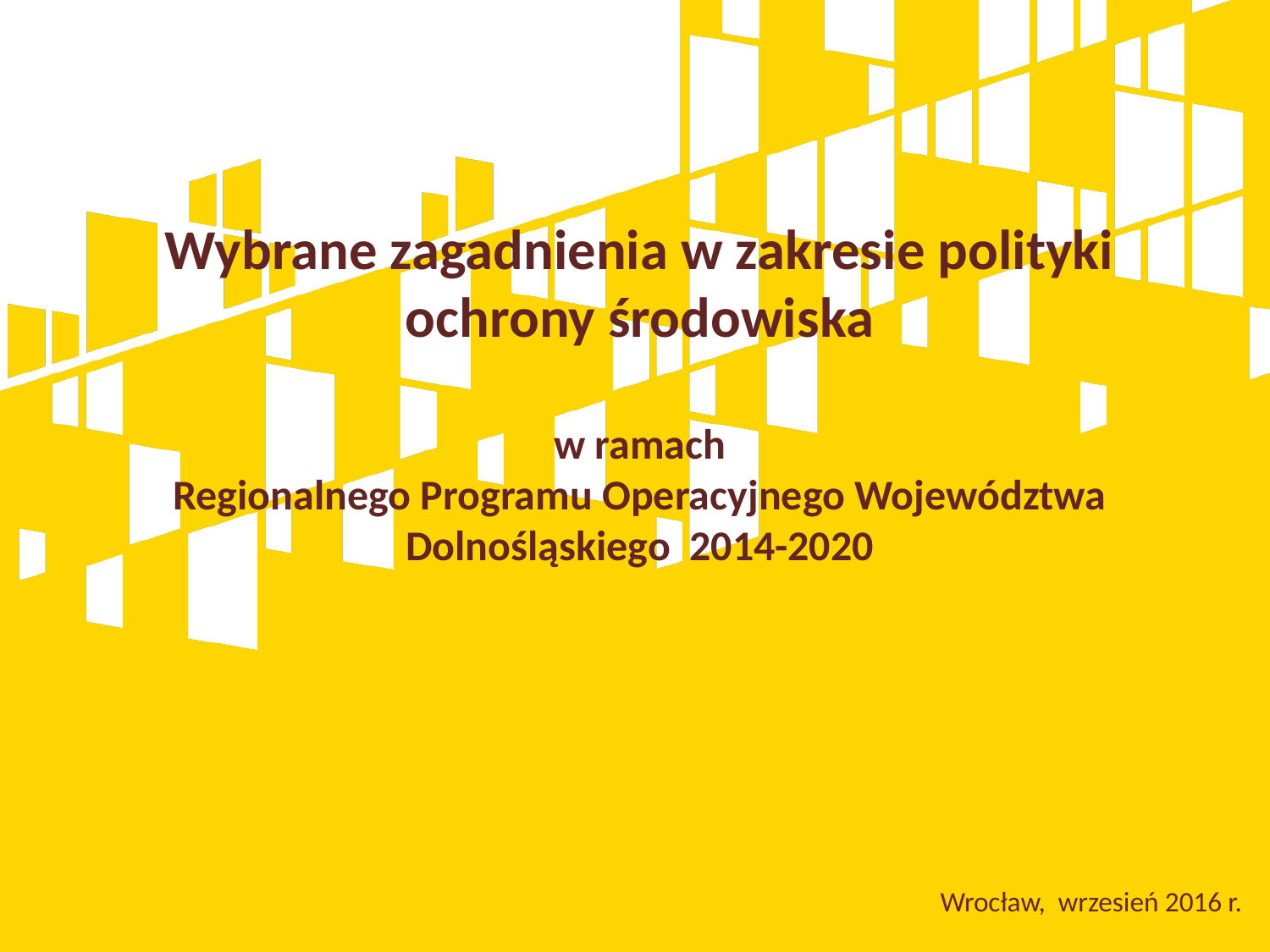

# Wybrane zagadnienia w zakresie polityki ochrony środowiska w ramach Regionalnego Programu Operacyjnego Województwa Dolnośląskiego  2014-2020

Wrocław,  wrzesień 2016 r.